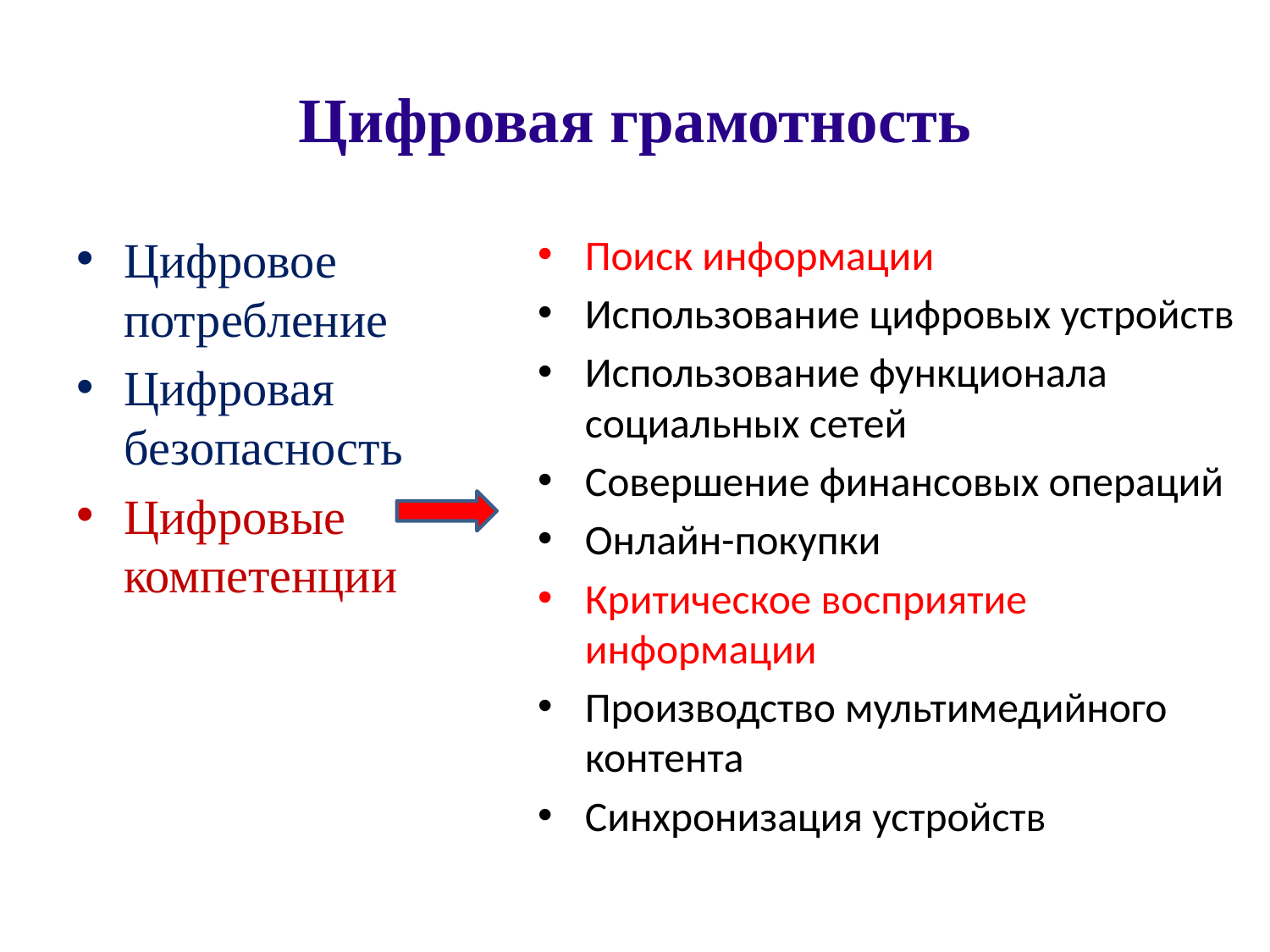

# Цифровая грамотность
Цифровое потребление
Цифровая безопасность
Цифровые компетенции

Поиск информации
Использование цифровых устройств
Использование функционала социальных сетей
Совершение финансовых операций
Онлайн-покупки
Критическое восприятие информации
Производство мультимедийного контента
Синхронизация устройств